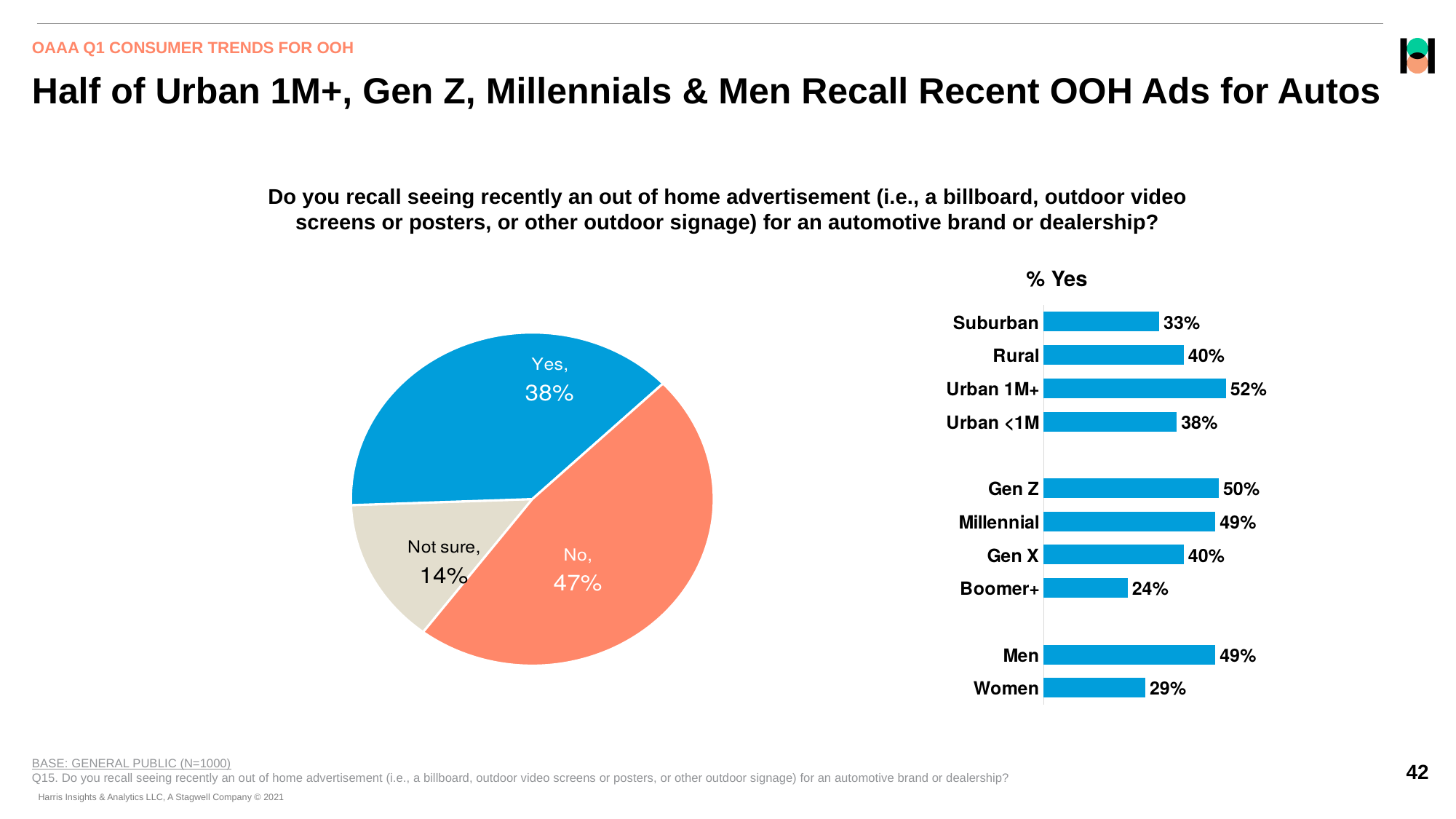

OAAA Q1 CONSUMER TRENDS FOR OOH
# Half of Urban 1M+, Gen Z, Millennials & Men Recall Recent OOH Ads for Autos
Do you recall seeing recently an out of home advertisement (i.e., a billboard, outdoor video screens or posters, or other outdoor signage) for an automotive brand or dealership?
% Yes

### Chart

| Category | Column1 |
|---|---|
| Not sure | 0.14 |
| Yes | 0.38 |
| No | 0.47 |

### Chart

| Category |  |
|---|---|
| Suburban | 0.33 |
| Rural | 0.4 |
| Urban 1M+ | 0.52 |
| Urban <1M | 0.38 |
|  | None |
| Gen Z | 0.5 |
| Millennial | 0.49 |
| Gen X | 0.4 |
| Boomer+ | 0.24 |
|  | None |
| Men | 0.49 |
| Women | 0.29 |

BASE: GENERAL PUBLIC (N=1000)
Q15. Do you recall seeing recently an out of home advertisement (i.e., a billboard, outdoor video screens or posters, or other outdoor signage) for an automotive brand or dealership?